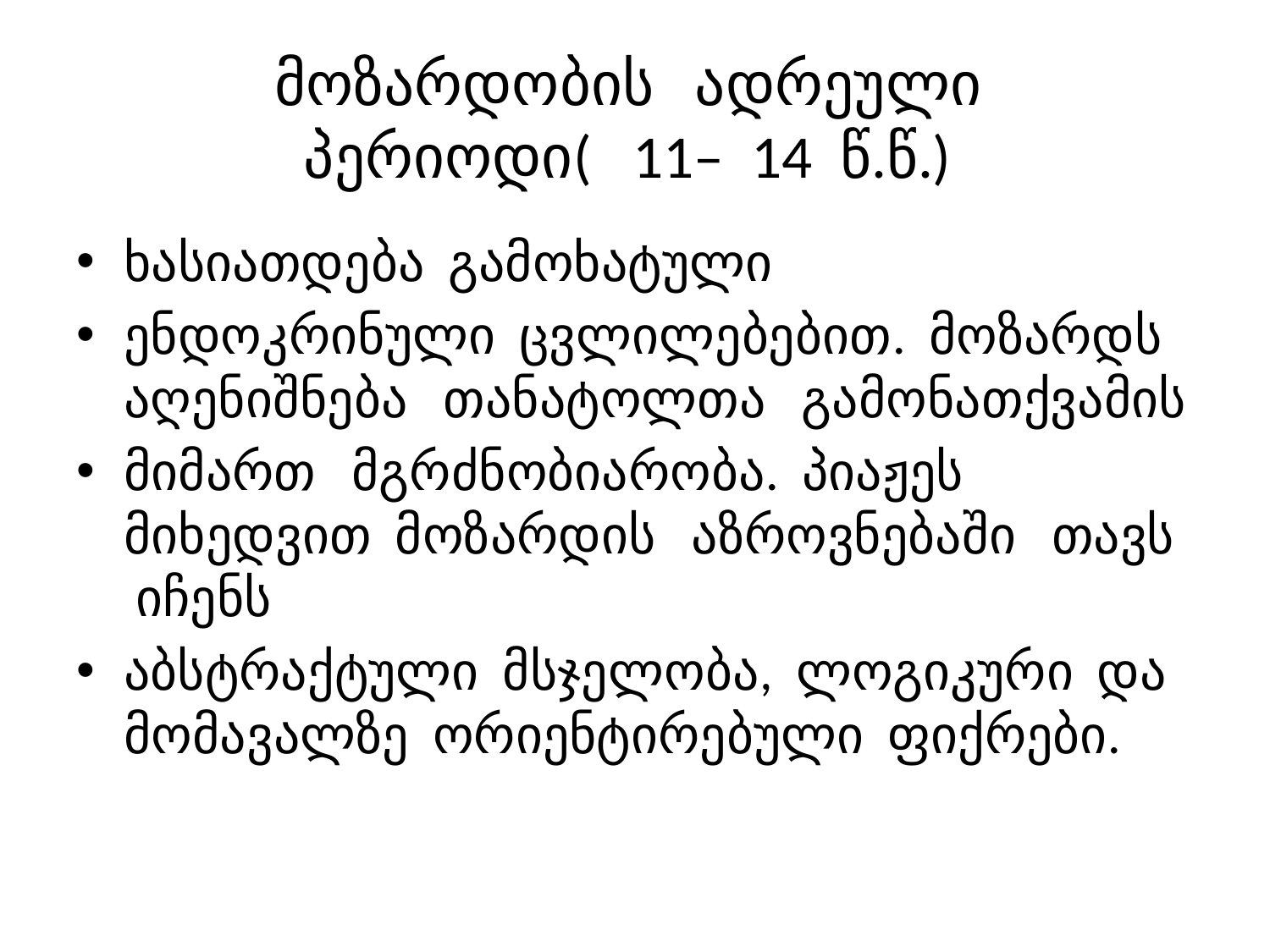

# მოზარდობის   ადრეული  პერიოდი(   11–  14  წ.წ.)
ხასიათდება  გამოხატული
ენდოკრინული  ცვლილებებით.  მოზარდს   აღენიშნება   თანატოლთა   გამონათქვამის
მიმართ   მგრძნობიარობა.  პიაჟეს  მიხედვით  მოზარდის   აზროვნებაში   თავს   იჩენს
აბსტრაქტული  მსჯელობა,  ლოგიკური  და  მომავალზე  ორიენტირებული  ფიქრები.